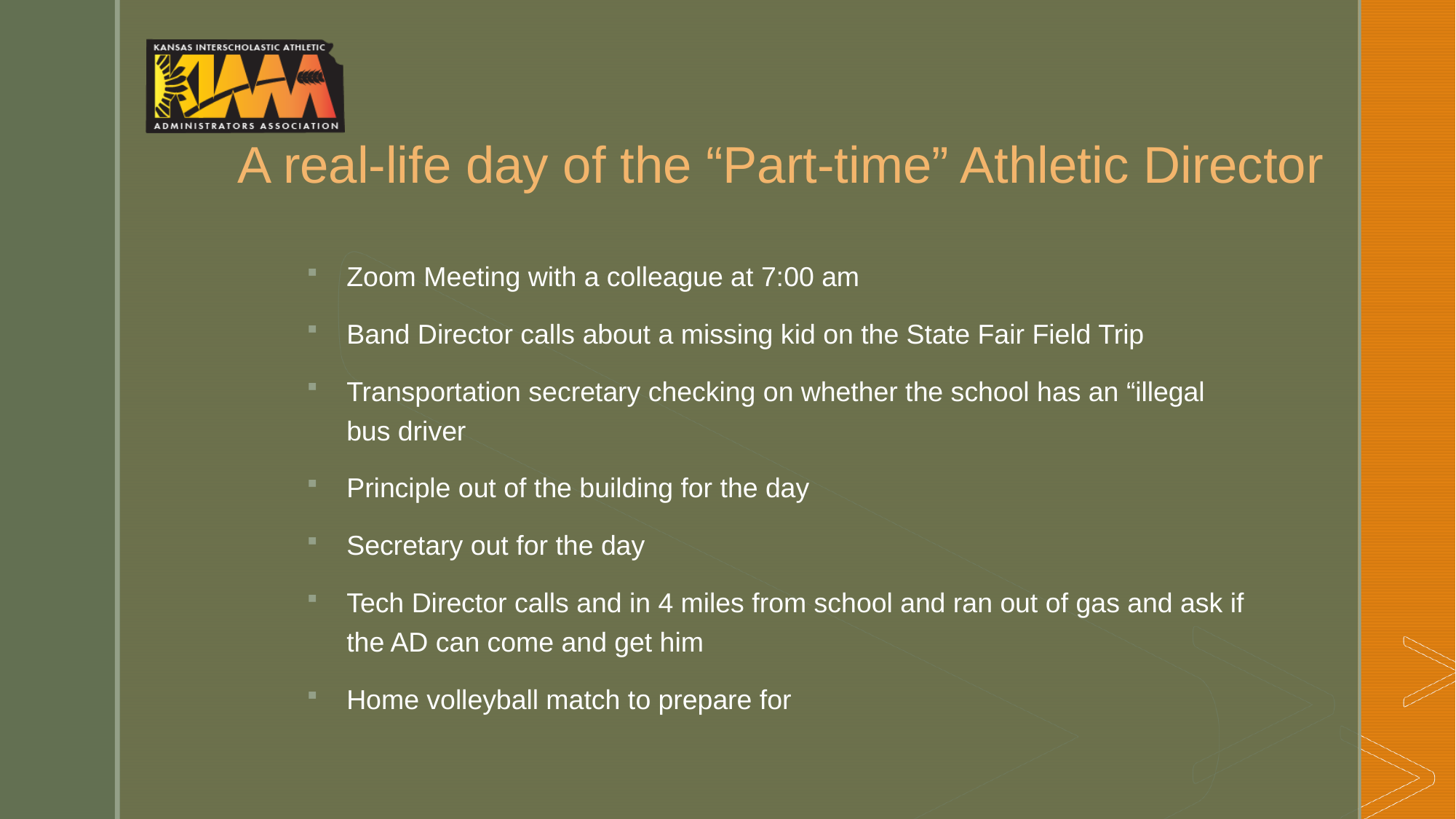

# A real-life day of the “Part-time” Athletic Director
Zoom Meeting with a colleague at 7:00 am
Band Director calls about a missing kid on the State Fair Field Trip
Transportation secretary checking on whether the school has an “illegal bus driver
Principle out of the building for the day
Secretary out for the day
Tech Director calls and in 4 miles from school and ran out of gas and ask if the AD can come and get him
Home volleyball match to prepare for